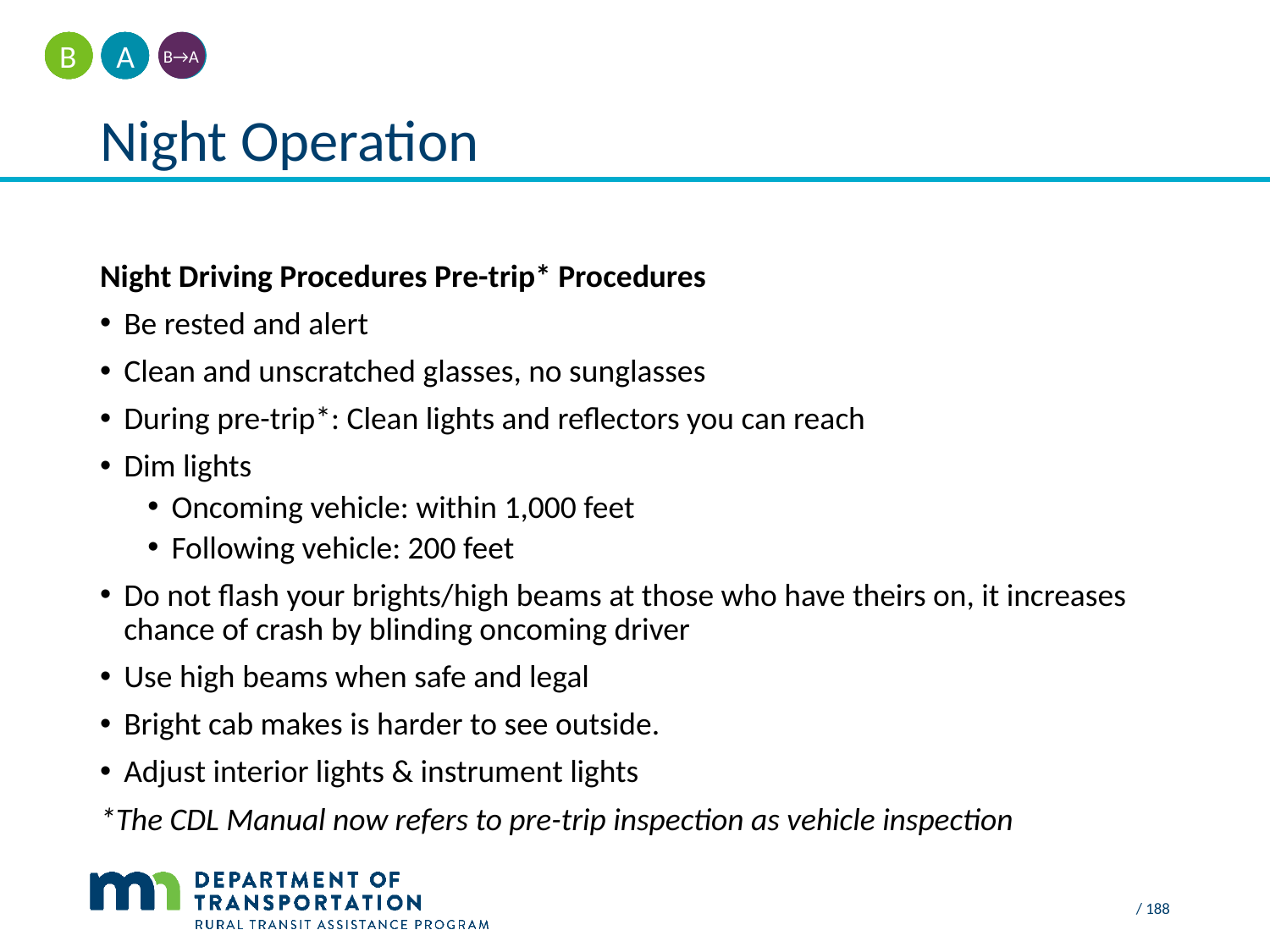

A
B

B→A
# Night Operation
Night Driving Procedures Pre-trip* Procedures
Be rested and alert
Clean and unscratched glasses, no sunglasses
During pre-trip*: Clean lights and reflectors you can reach
Dim lights
Oncoming vehicle: within 1,000 feet
Following vehicle: 200 feet
Do not flash your brights/high beams at those who have theirs on, it increases chance of crash by blinding oncoming driver
Use high beams when safe and legal
Bright cab makes is harder to see outside.
Adjust interior lights & instrument lights
*The CDL Manual now refers to pre-trip inspection as vehicle inspection

 / 188